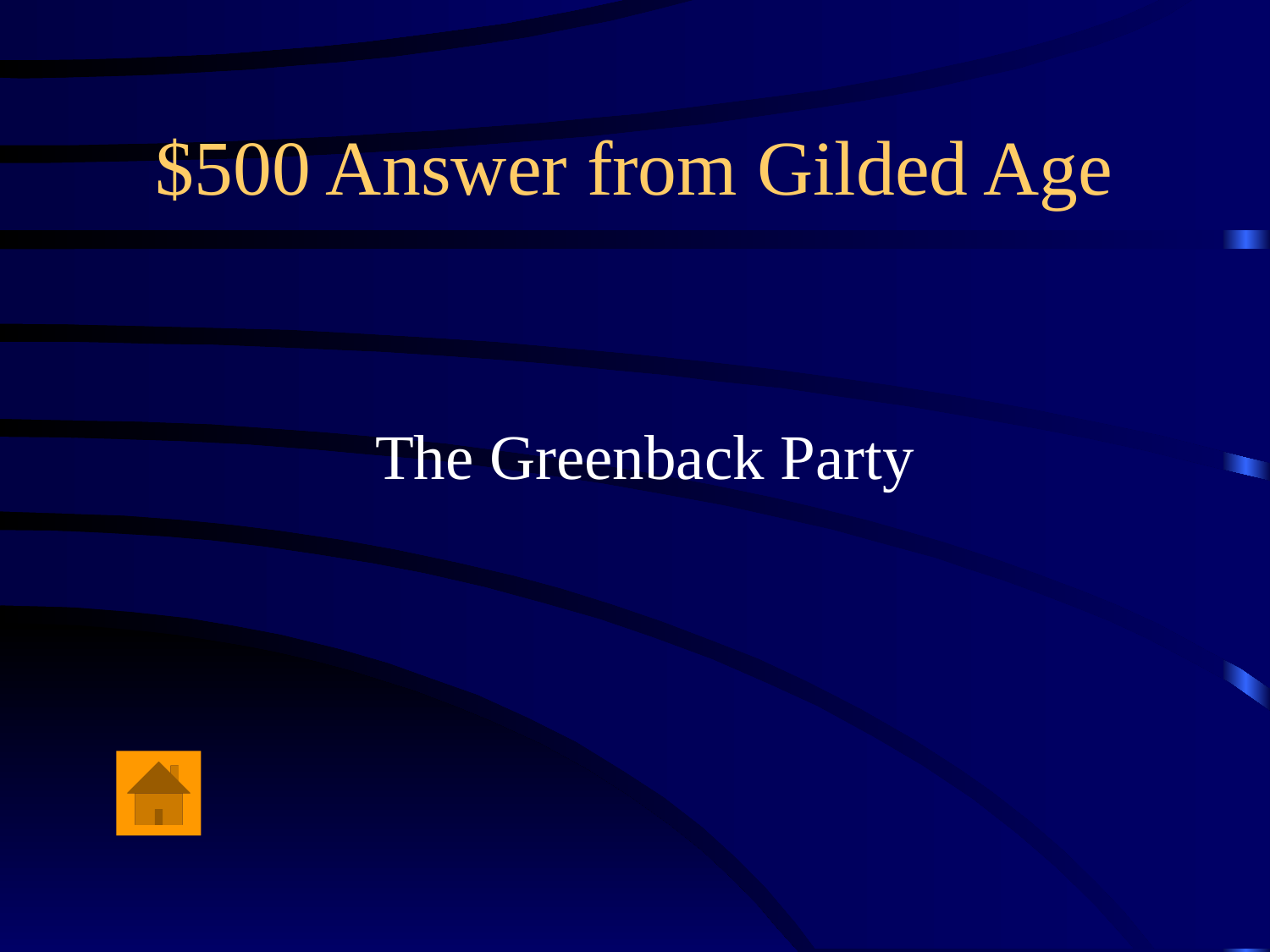

# $500 Answer from Gilded Age
The Greenback Party